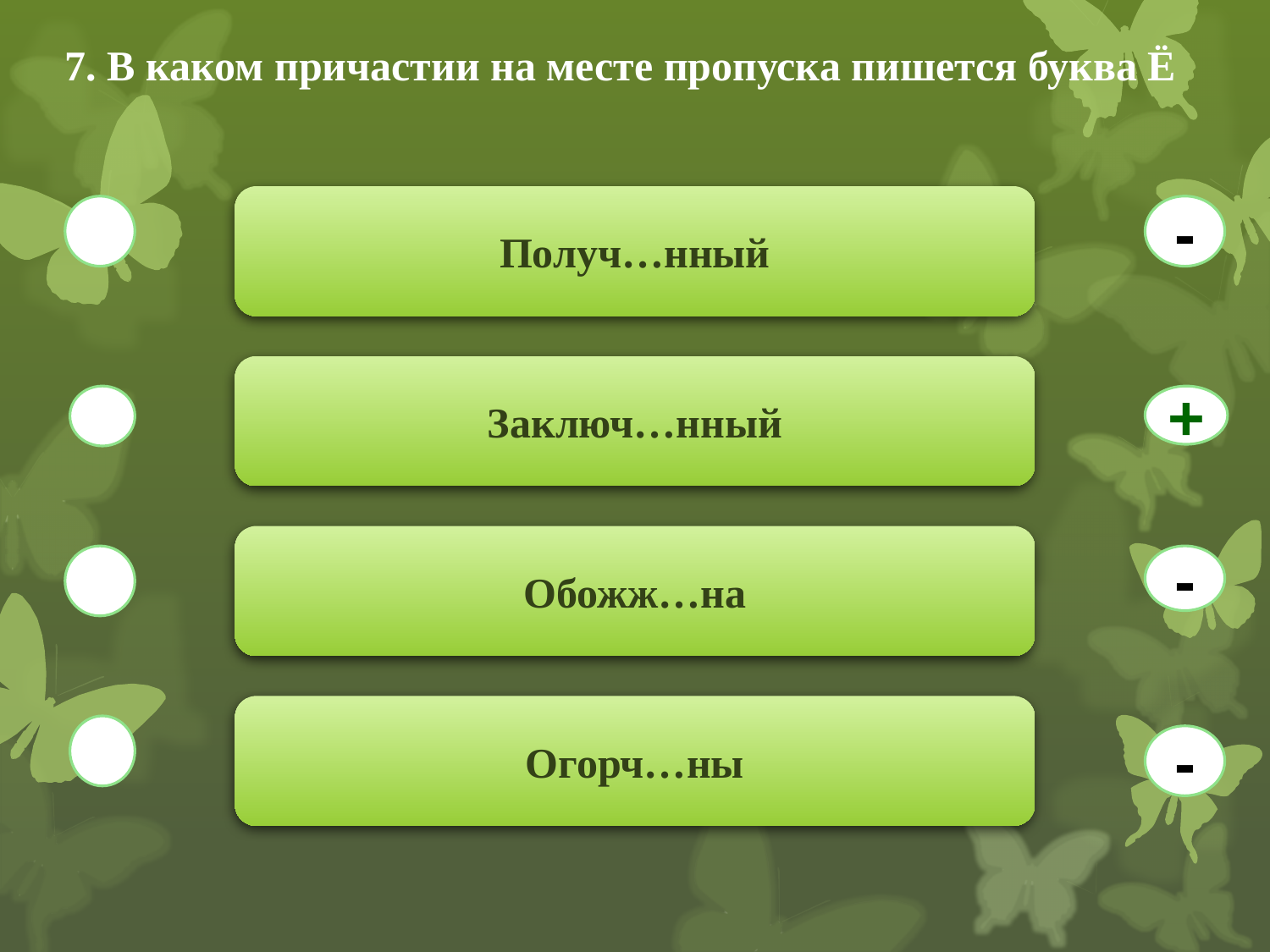

7. В каком причастии на месте пропуска пишется буква Ё
Получ…нный

-
Заключ…нный

+
Обожж…на

-
Огорч…ны

-